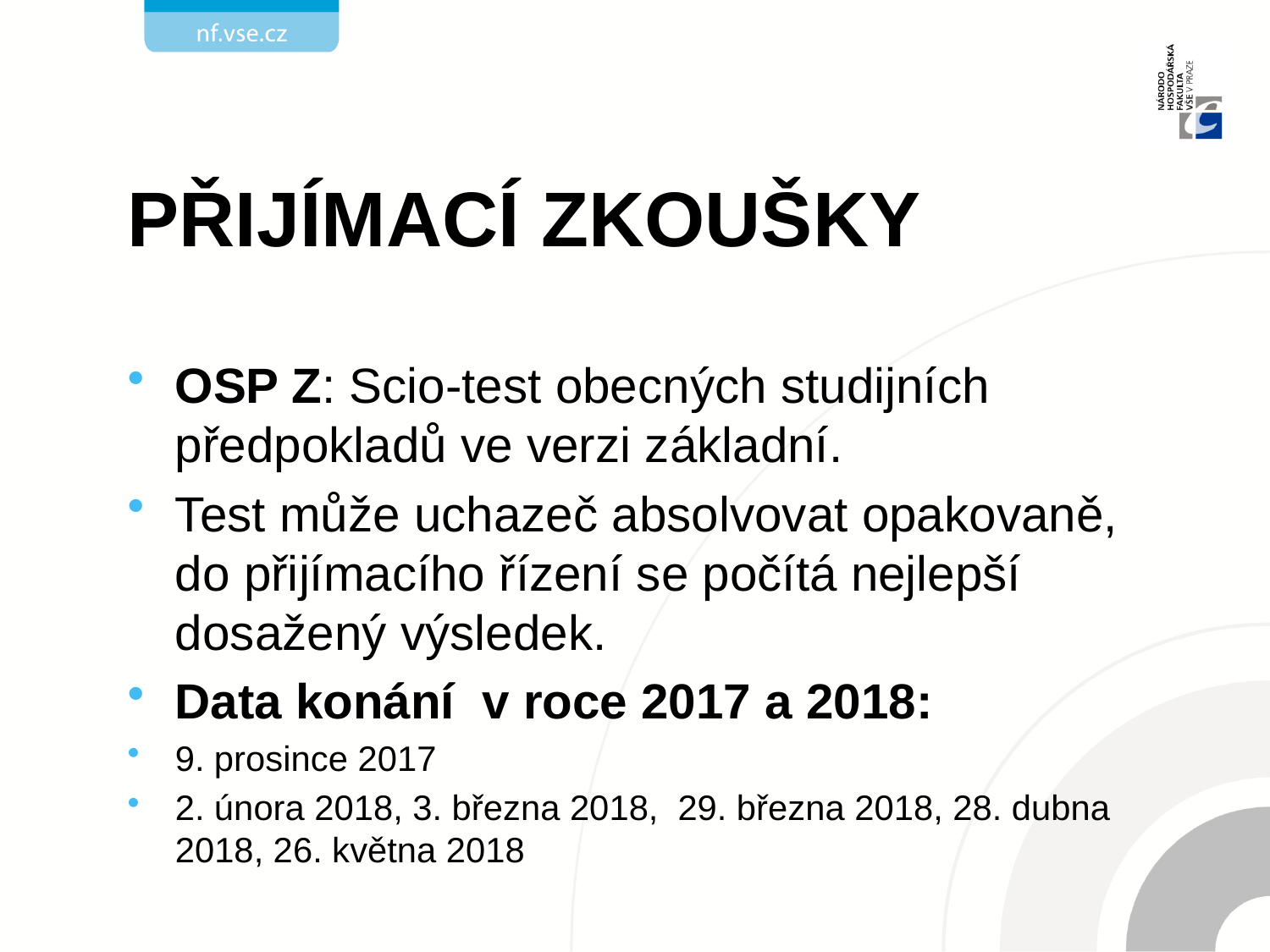

# Přijímací zkoušky
OSP Z: Scio-test obecných studijních předpokladů ve verzi základní.
Test může uchazeč absolvovat opakovaně, do přijímacího řízení se počítá nejlepší dosažený výsledek.
Data konání  v roce 2017 a 2018:
9. prosince 2017
2. února 2018, 3. března 2018,  29. března 2018, 28. dubna 2018, 26. května 2018